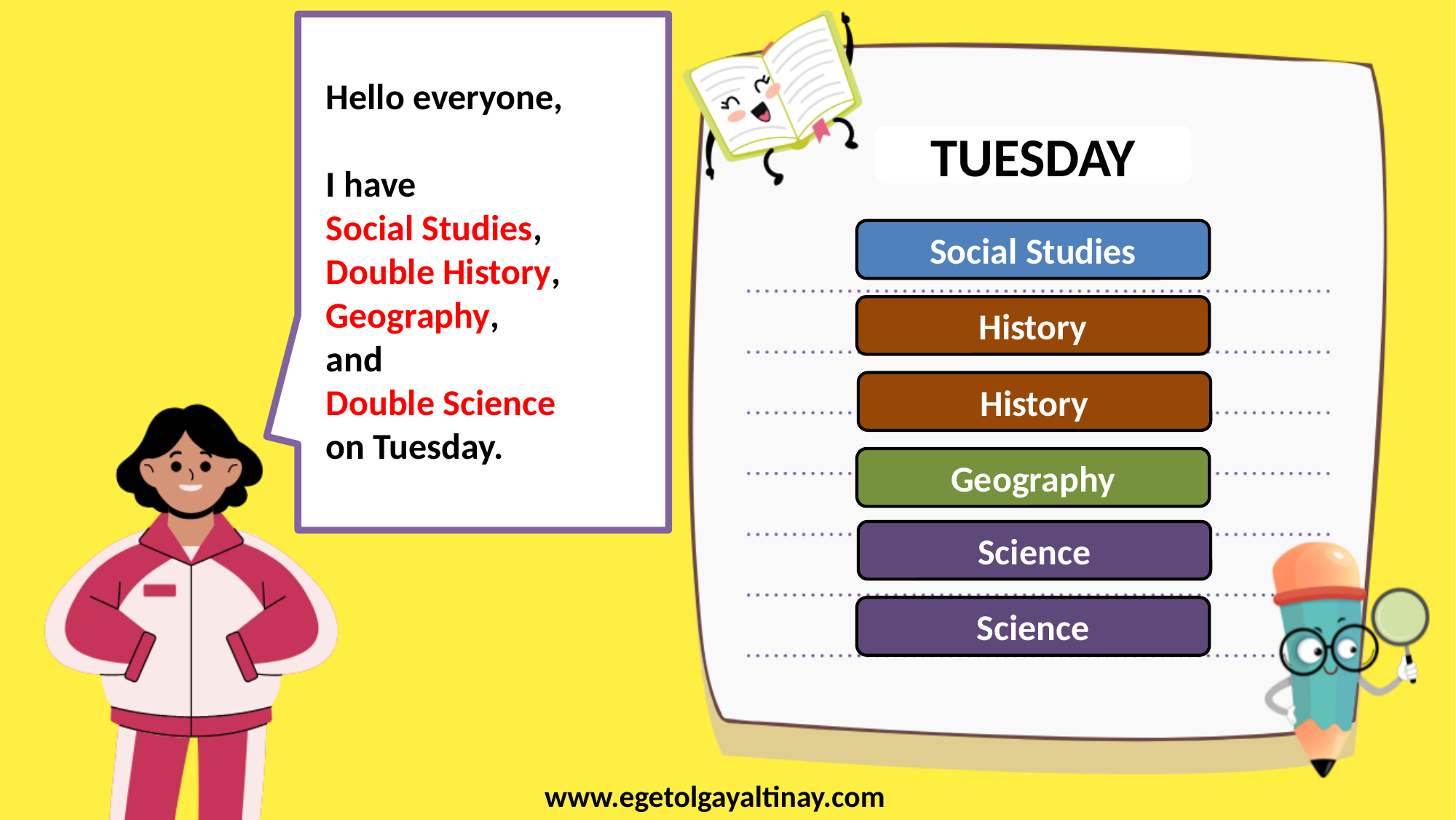

Hello everyone,

I have
Social Studies,
Double History,
Geography,
and
Double Science
on Tuesday.
TUESDAY
Social Studies
History
History
Geography
Science
Science
www.egetolgayaltinay.com